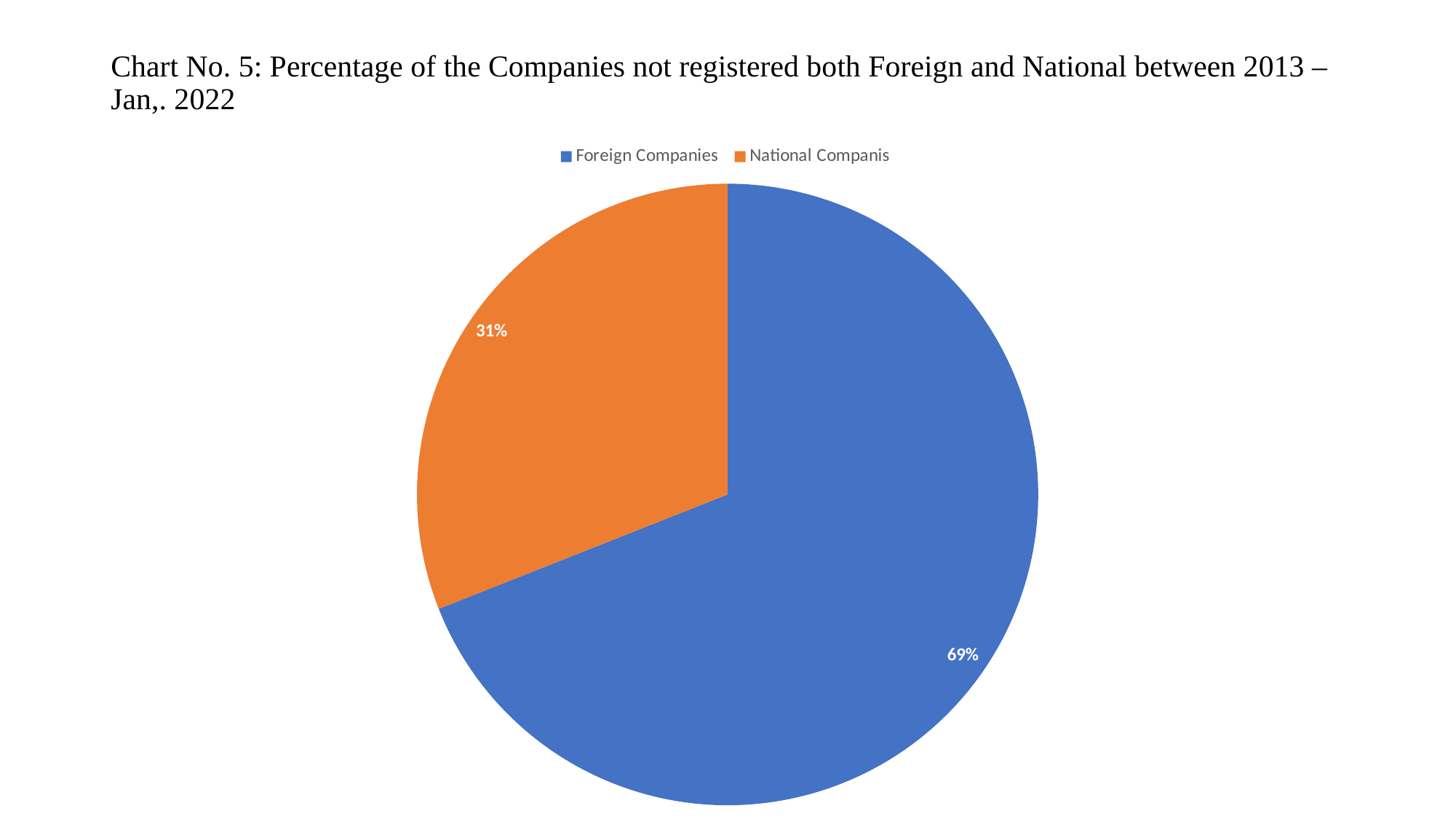

# Chart No. 5: Percentage of the Companies not registered both Foreign and National between 2013 – Jan,. 2022

### Chart

| Category | Chart No. 5: Percentage of the Companies not registered both Foreign and National |
|---|---|
| Foreign Companies  | 69.0 |
| National Companis  | 31.0 |